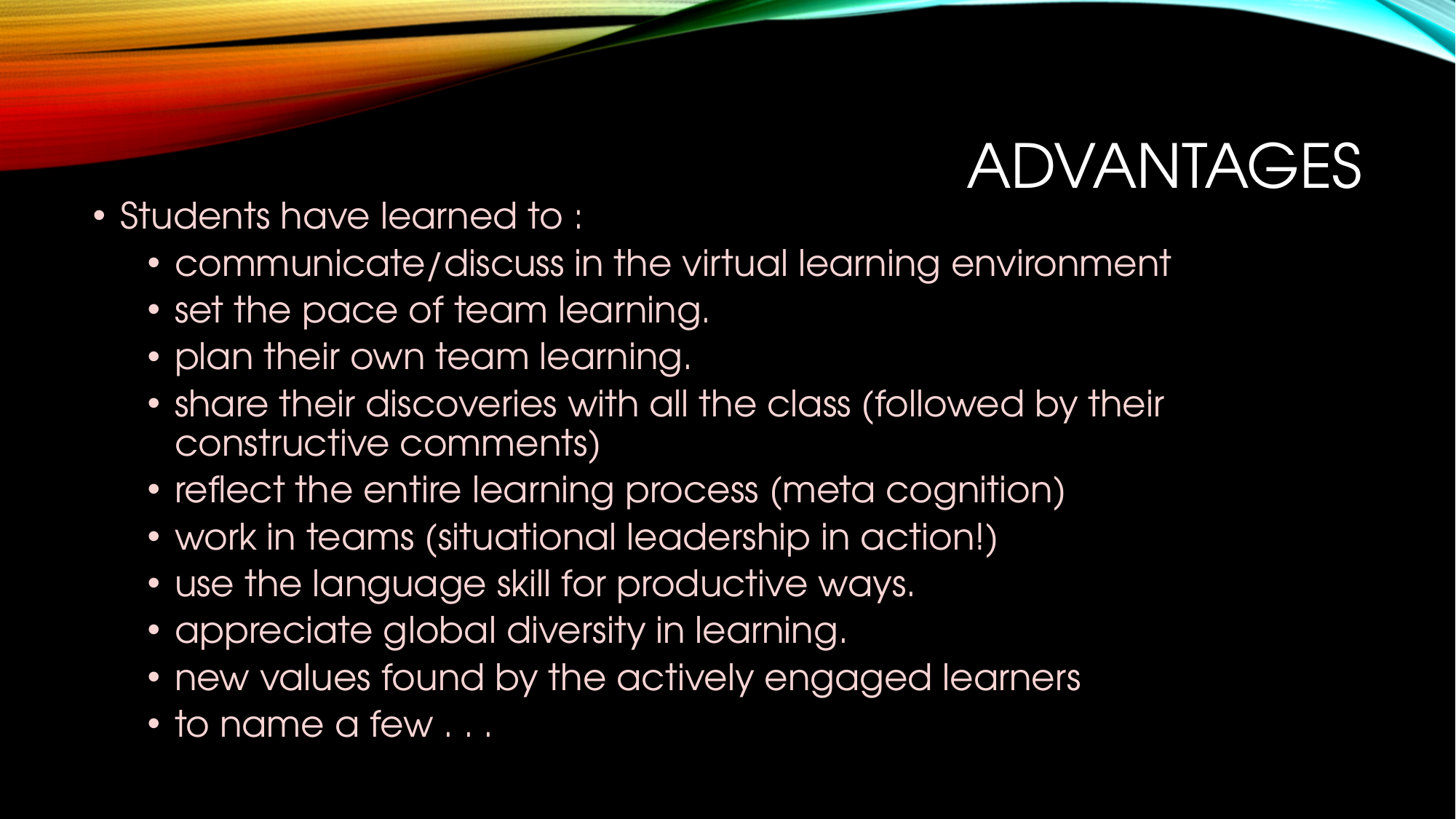

# Advantages
Students have learned to :
communicate/discuss in the virtual learning environment
set the pace of team learning.
plan their own team learning.
share their discoveries with all the class (followed by their constructive comments)
reflect the entire learning process (meta cognition)
work in teams (situational leadership in action!)
use the language skill for productive ways.
appreciate global diversity in learning.
new values found by the actively engaged learners
to name a few . . .